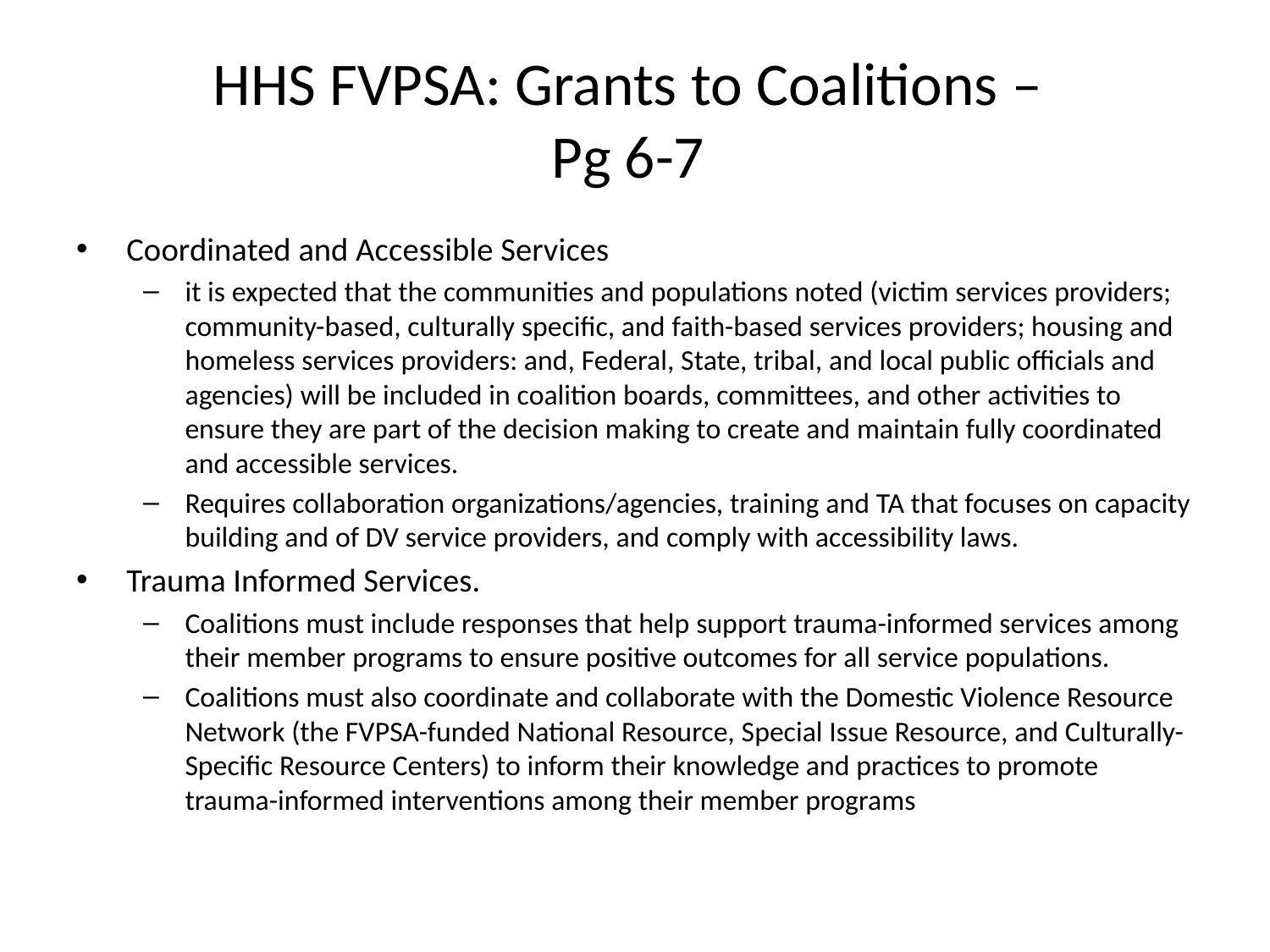

# HHS FVPSA: Grants to Coalitions – Pg 6-7
Coordinated and Accessible Services
it is expected that the communities and populations noted (victim services providers; community-based, culturally specific, and faith-based services providers; housing and homeless services providers: and, Federal, State, tribal, and local public officials and agencies) will be included in coalition boards, committees, and other activities to ensure they are part of the decision making to create and maintain fully coordinated and accessible services.
Requires collaboration organizations/agencies, training and TA that focuses on capacity building and of DV service providers, and comply with accessibility laws.
Trauma Informed Services.
Coalitions must include responses that help support trauma-informed services among their member programs to ensure positive outcomes for all service populations.
Coalitions must also coordinate and collaborate with the Domestic Violence Resource Network (the FVPSA-funded National Resource, Special Issue Resource, and Culturally-Specific Resource Centers) to inform their knowledge and practices to promote trauma-informed interventions among their member programs